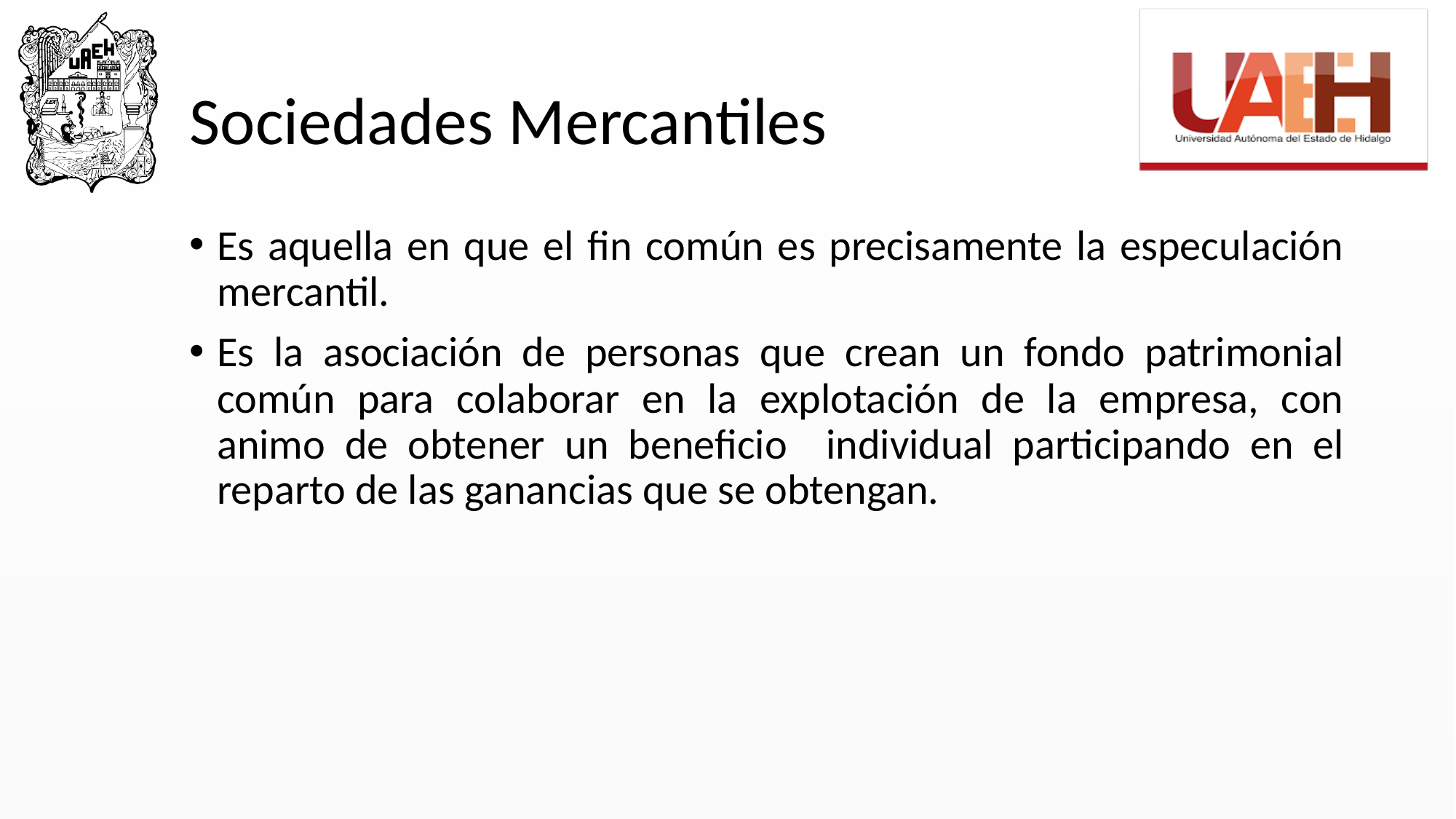

# Sociedades Mercantiles
Es aquella en que el fin común es precisamente la especulación mercantil.
Es la asociación de personas que crean un fondo patrimonial común para colaborar en la explotación de la empresa, con animo de obtener un beneficio  individual participando en el reparto de las ganancias que se obtengan.